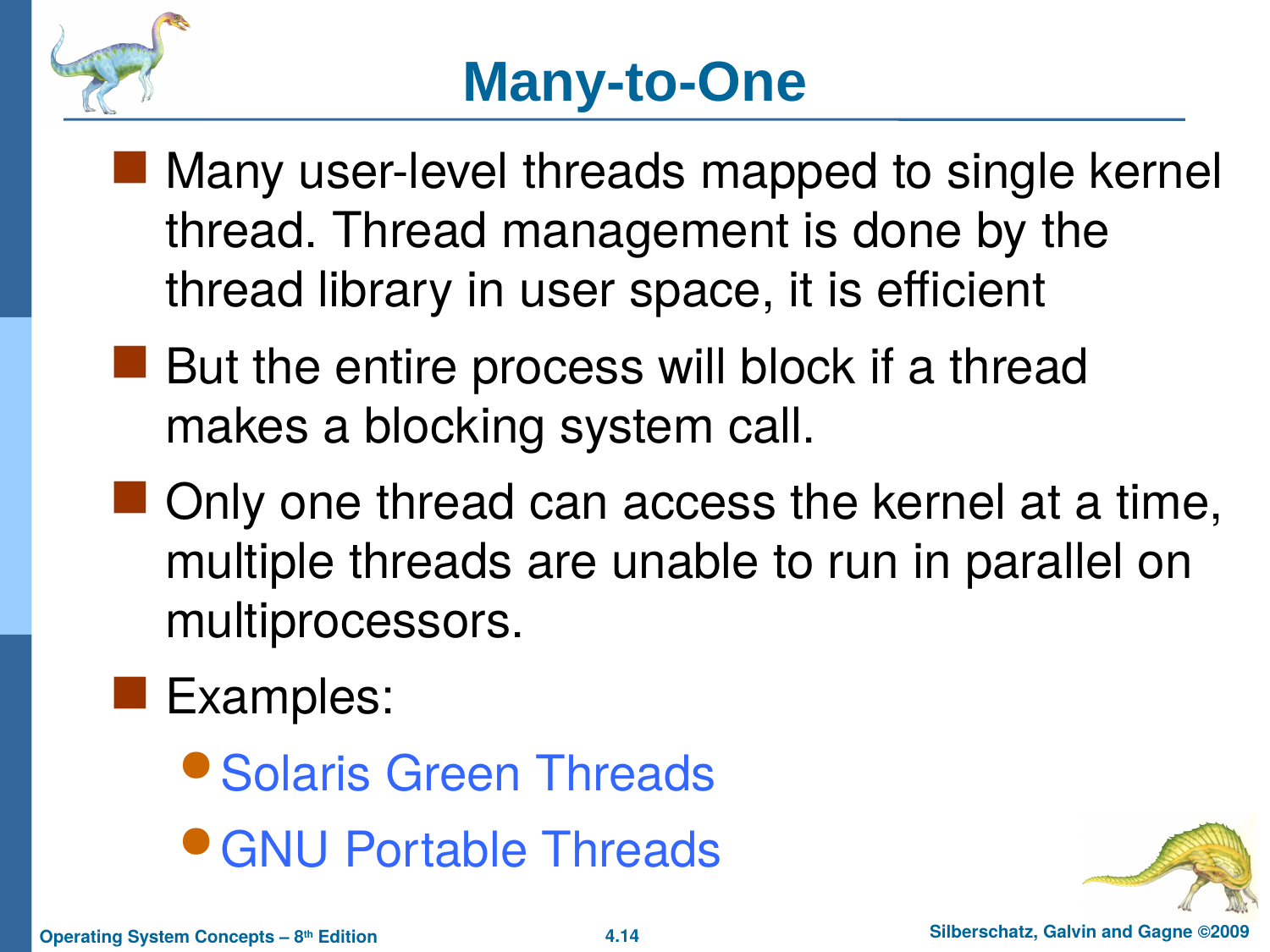

# Many-to-One
Many user-level threads mapped to single kernel thread. Thread management is done by the thread library in user space, it is efficient
But the entire process will block if a thread makes a blocking system call.
Only one thread can access the kernel at a time, multiple threads are unable to run in parallel on multiprocessors.
Examples:
Solaris Green Threads
GNU Portable Threads